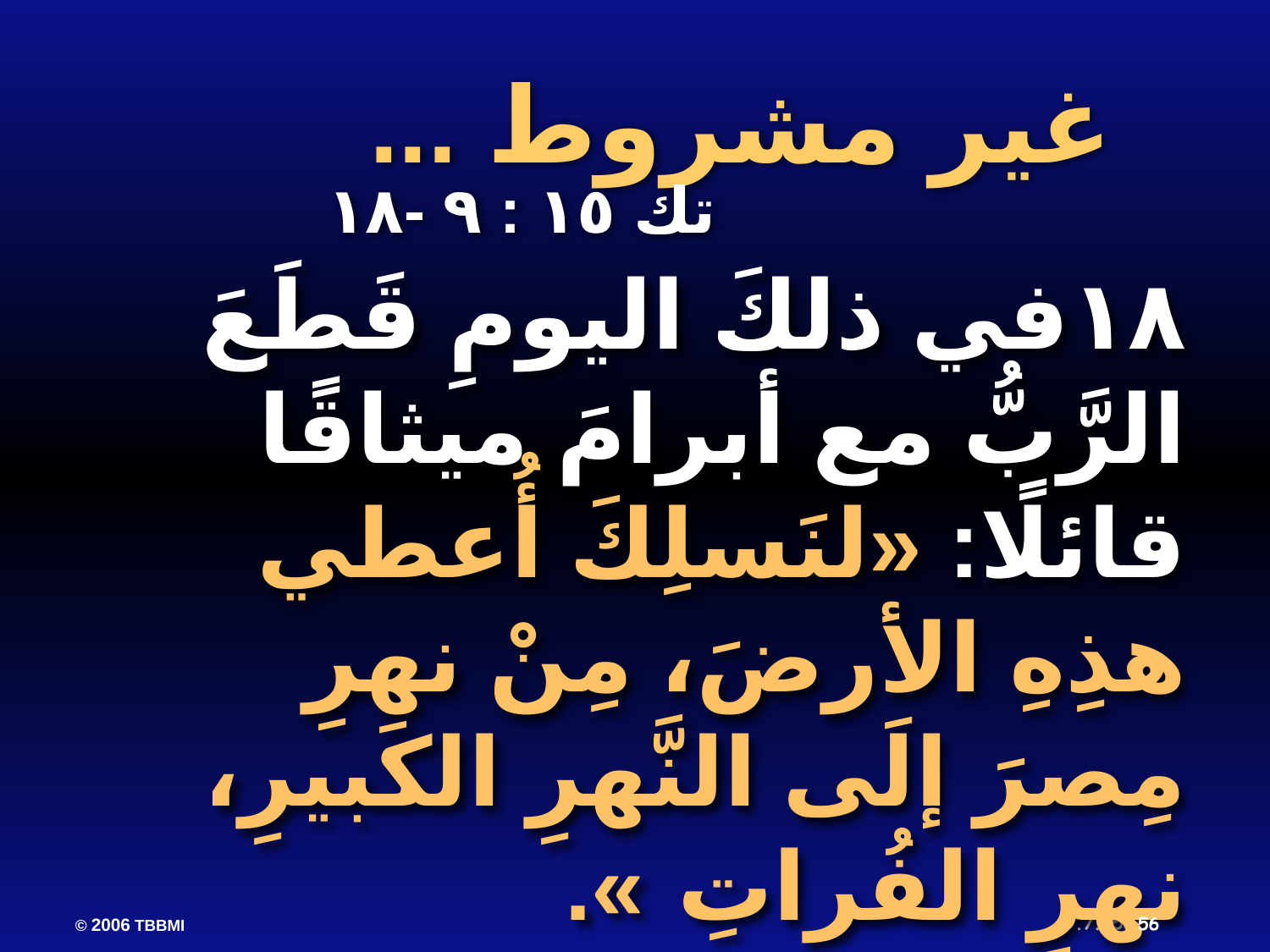

غير مشروط ...
                  تك ١٥ : ٩ -١٨
١٨في ذلكَ اليومِ قَطَعَ الرَّبُّ مع أبرامَ ميثاقًا قائلًا: «لنَسلِكَ أُعطي هذِهِ الأرضَ، مِنْ نهرِ مِصرَ إلَى النَّهرِ الكَبيرِ، نهرِ الفُراتِ ».
56